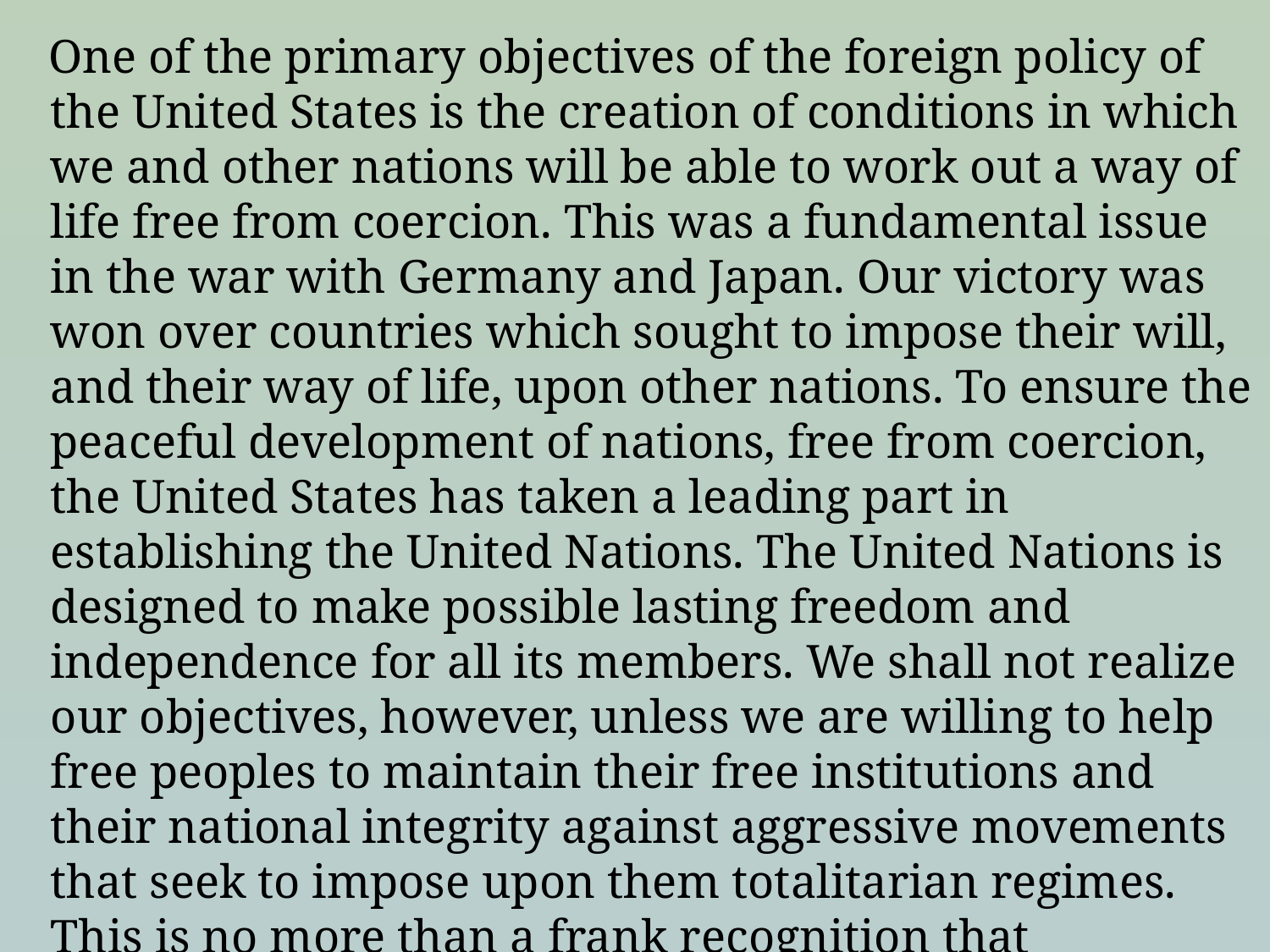

One of the primary objectives of the foreign policy of the United States is the creation of conditions in which we and other nations will be able to work out a way of life free from coercion. This was a fundamental issue in the war with Germany and Japan. Our victory was won over countries which sought to impose their will, and their way of life, upon other nations. To ensure the peaceful development of nations, free from coercion, the United States has taken a leading part in establishing the United Nations. The United Nations is designed to make possible lasting freedom and independence for all its members. We shall not realize our objectives, however, unless we are willing to help free peoples to maintain their free institutions and their national integrity against aggressive movements that seek to impose upon them totalitarian regimes. This is no more than a frank recognition that totalitarian regimes imposed on free peoples, by direct or indirect aggression, undermine the foundations of international peace and hence the security of the United States.